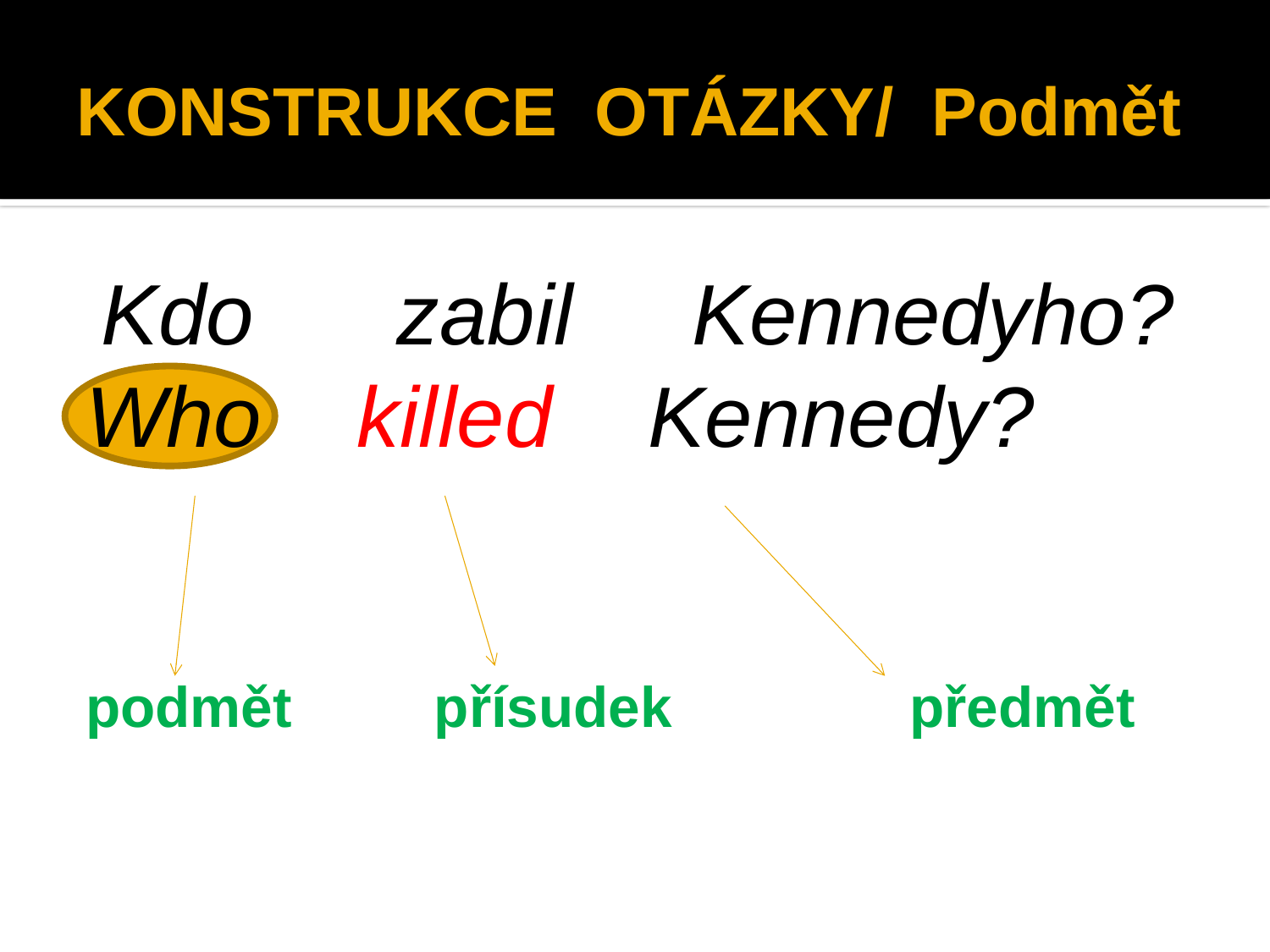

# KONSTRUKCE  OTÁZKY/  Podmět
 Kdo      zabil     Kennedyho?
Who    killed    Kennedy?

podmět         přísudek               předmět